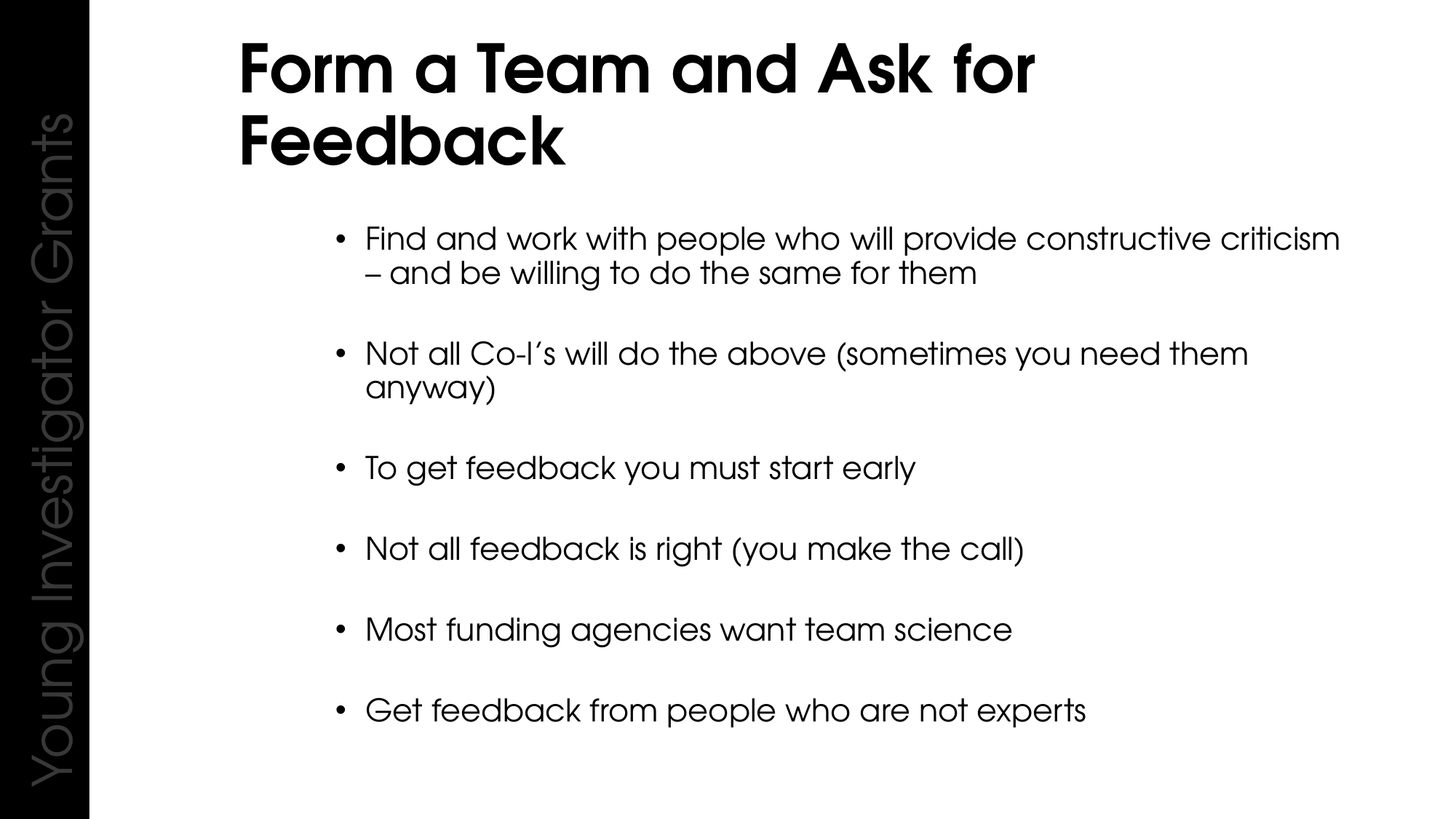

Form a Team and Ask for Feedback
Find and work with people who will provide constructive criticism – and be willing to do the same for them
Not all Co-I’s will do the above (sometimes you need them anyway)
To get feedback you must start early
Not all feedback is right (you make the call)
Most funding agencies want team science
Get feedback from people who are not experts

Young Investigator Grants